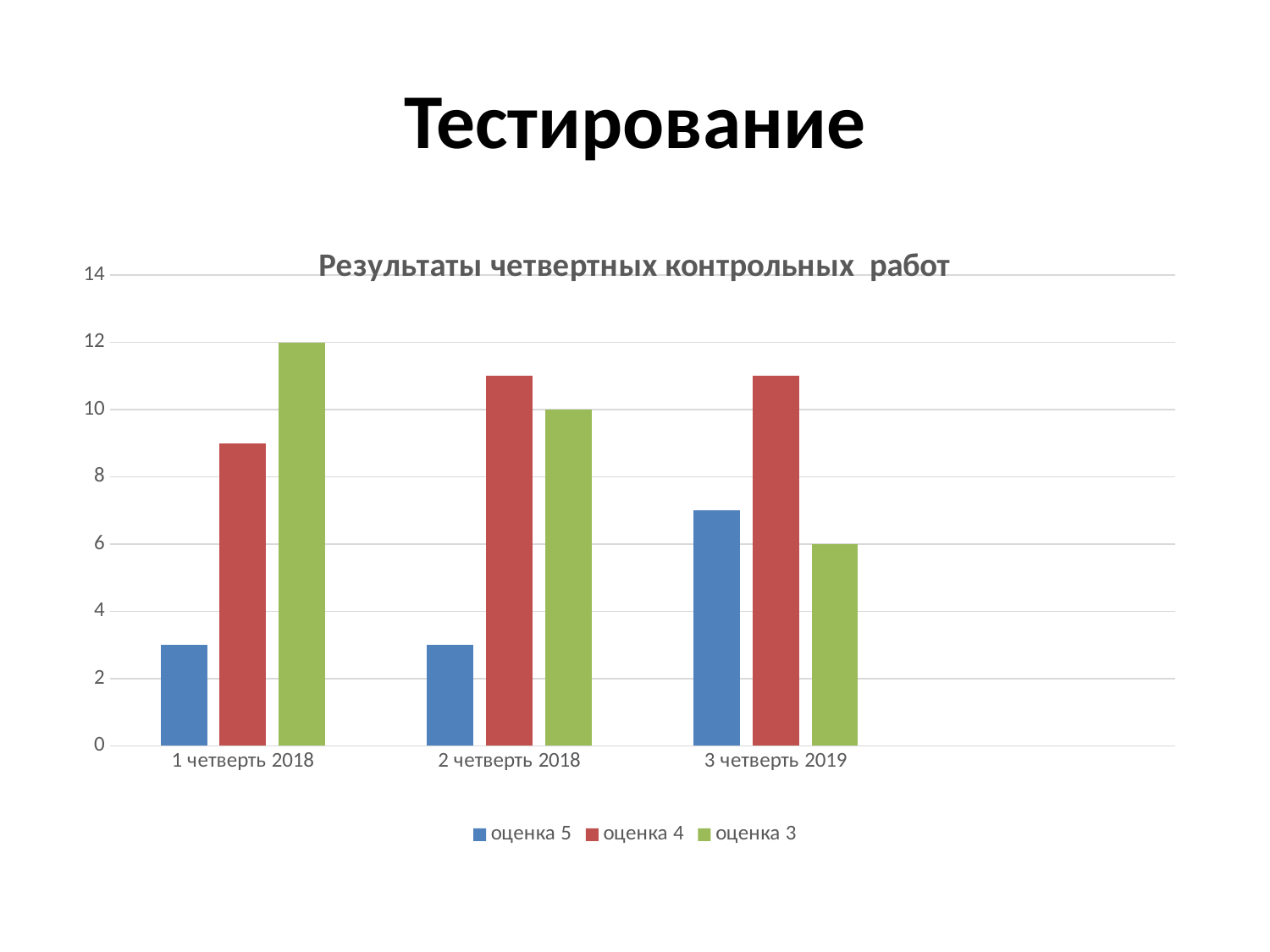

# Тестирование

### Chart: Результаты четвертных контрольных  работ

| Category | оценка 5 | оценка 4 | оценка 3 |
|---|---|---|---|
| 1 четверть 2018 | 3.0 | 9.0 | 12.0 |
| 2 четверть 2018 | 3.0 | 11.0 | 10.0 |
| 3 четверть 2019 | 7.0 | 11.0 | 6.0 |